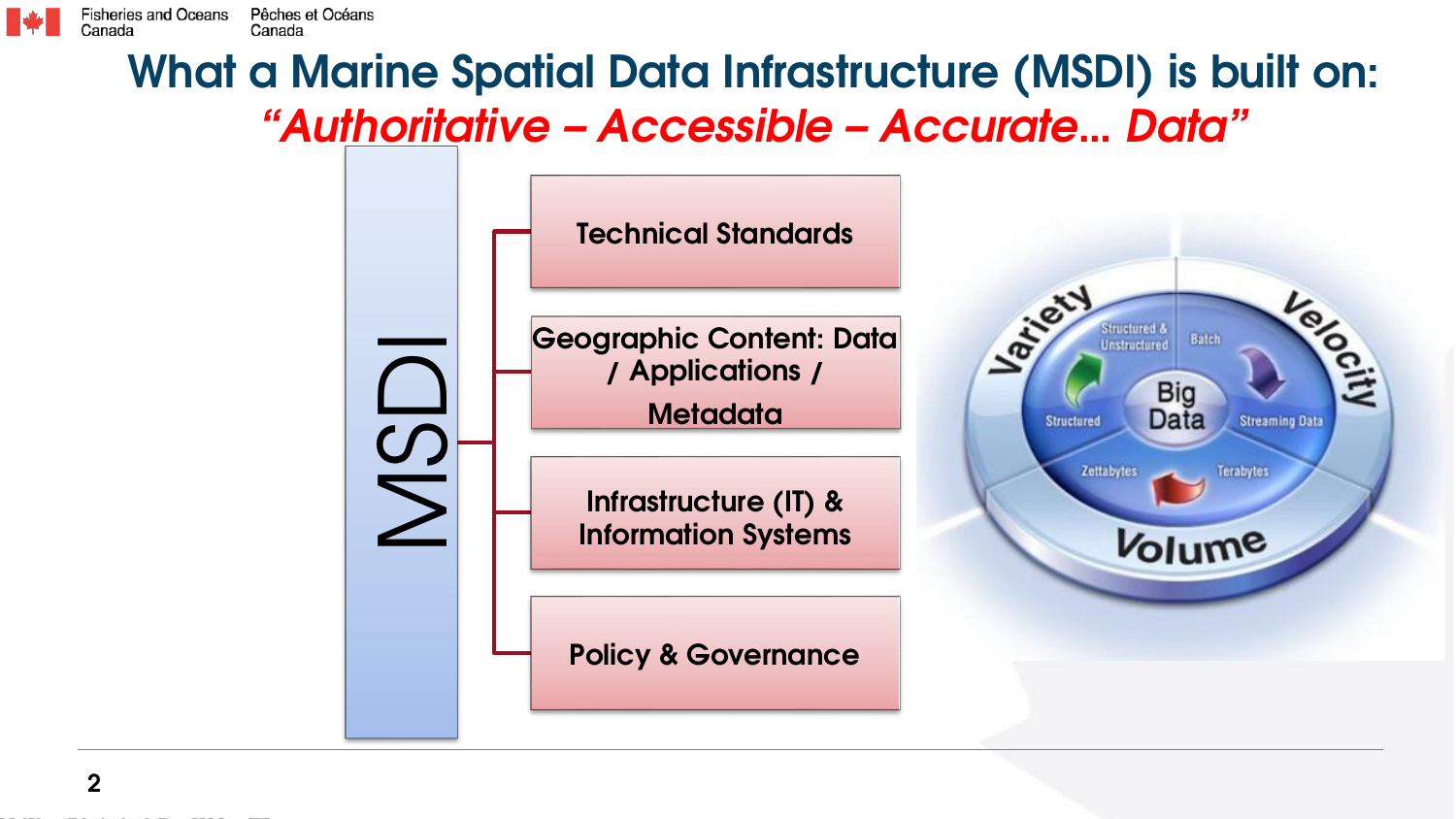

# What a Marine Spatial Data Infrastructure (MSDI) is built on:
“Authoritative – Accessible – Accurate… Data”

Technical Standards

Geographic Content: Data
/ Applications /
Metadata

Infrastructure (IT) &
Information Systems

MSDI

Policy & Governance

2